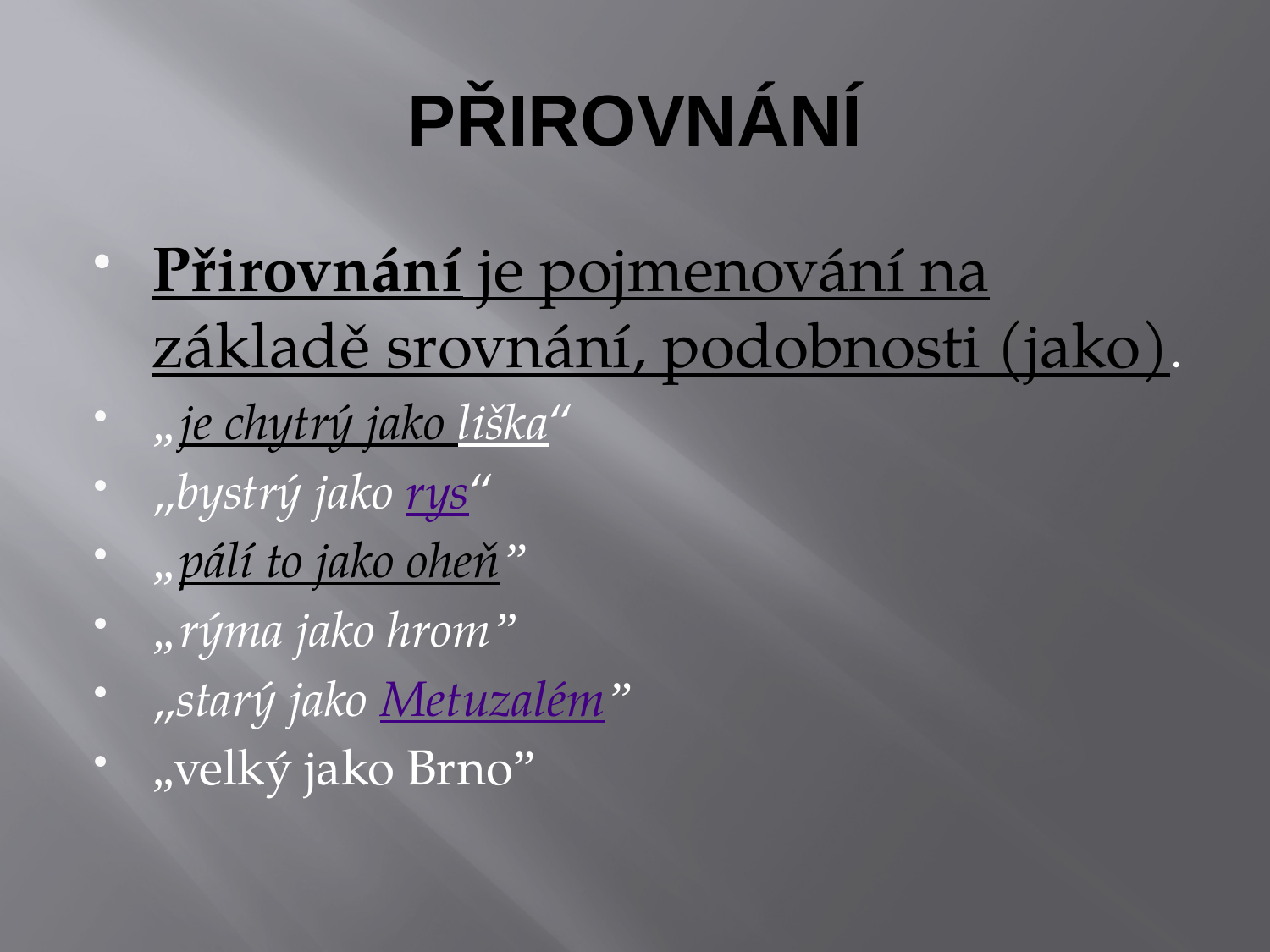

# PŘIROVNÁNÍ
Přirovnání je pojmenování na základě srovnání, podobnosti (jako).
„je chytrý jako liška“
„bystrý jako rys“
„pálí to jako oheň”
„rýma jako hrom”
„starý jako Metuzalém”
„velký jako Brno”